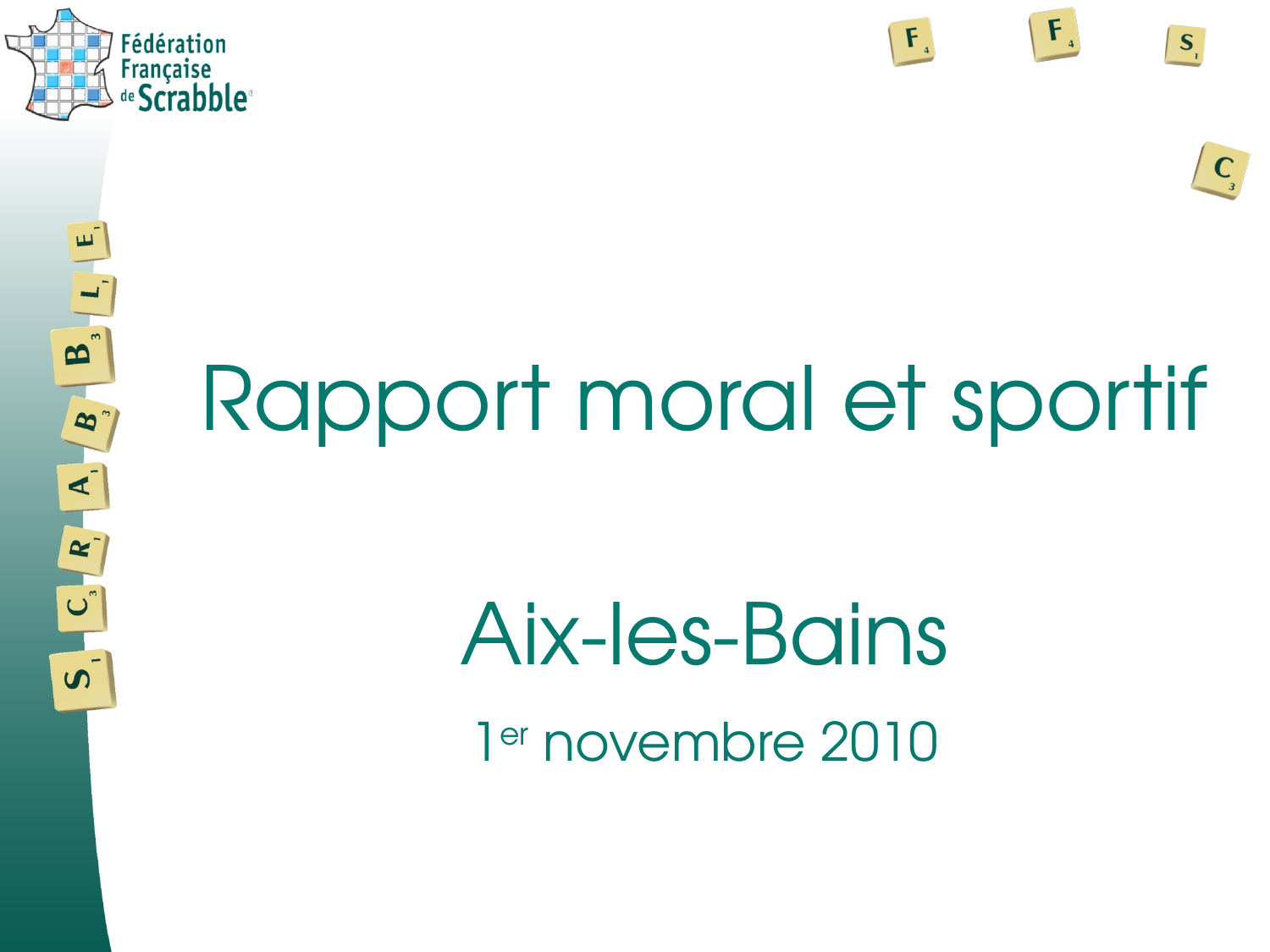

Rapport moral et sportif

Aix-les-Bains
1er novembre 2010